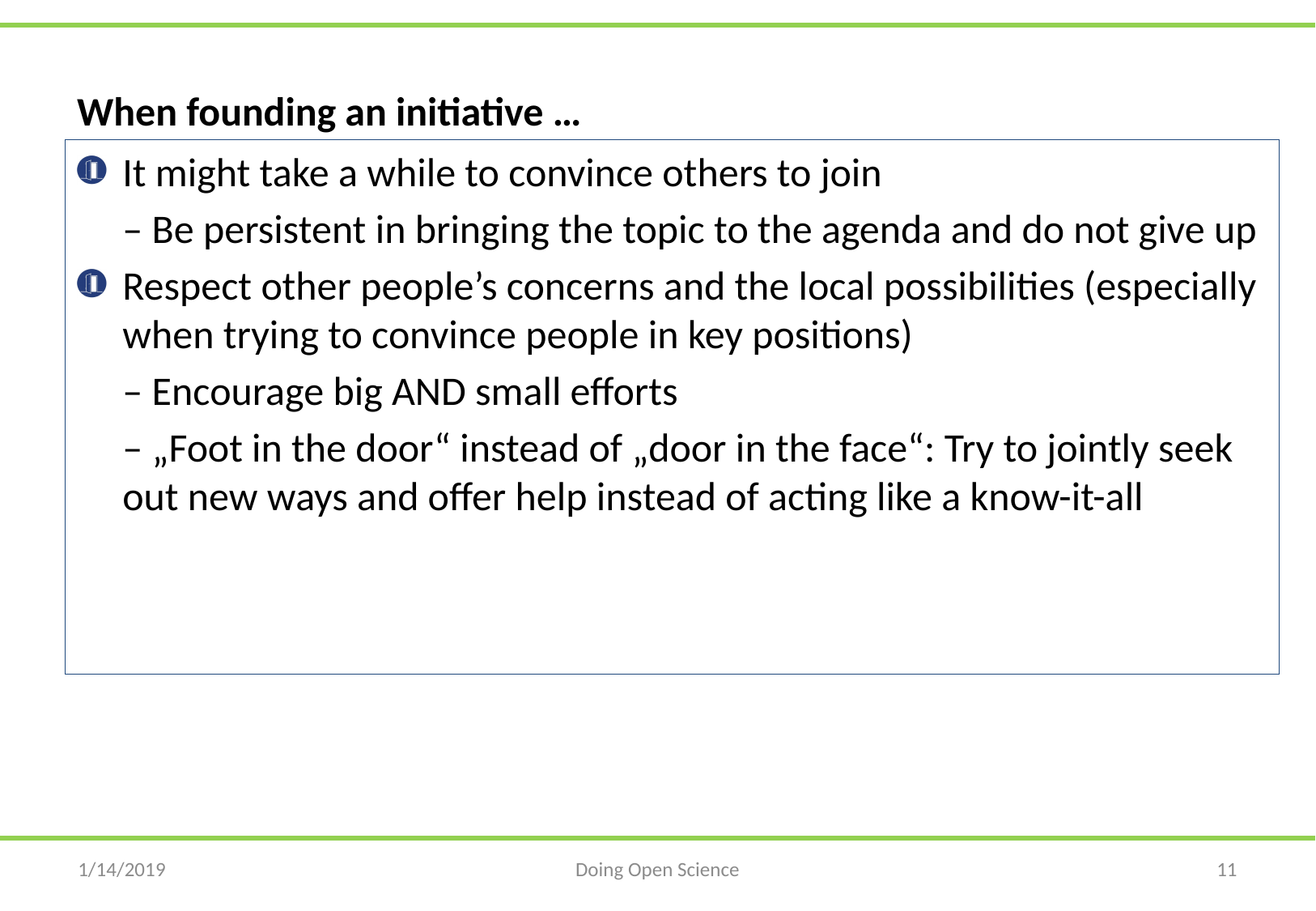

When founding an initiative …
It might take a while to convince others to join
	– Be persistent in bringing the topic to the agenda and do not give up
Respect other people’s concerns and the local possibilities (especially when trying to convince people in key positions)
	– Encourage big AND small efforts
	– „Foot in the door“ instead of „door in the face“: Try to jointly seek out new ways and offer help instead of acting like a know-it-all

1/14/2019
Doing Open Science
11